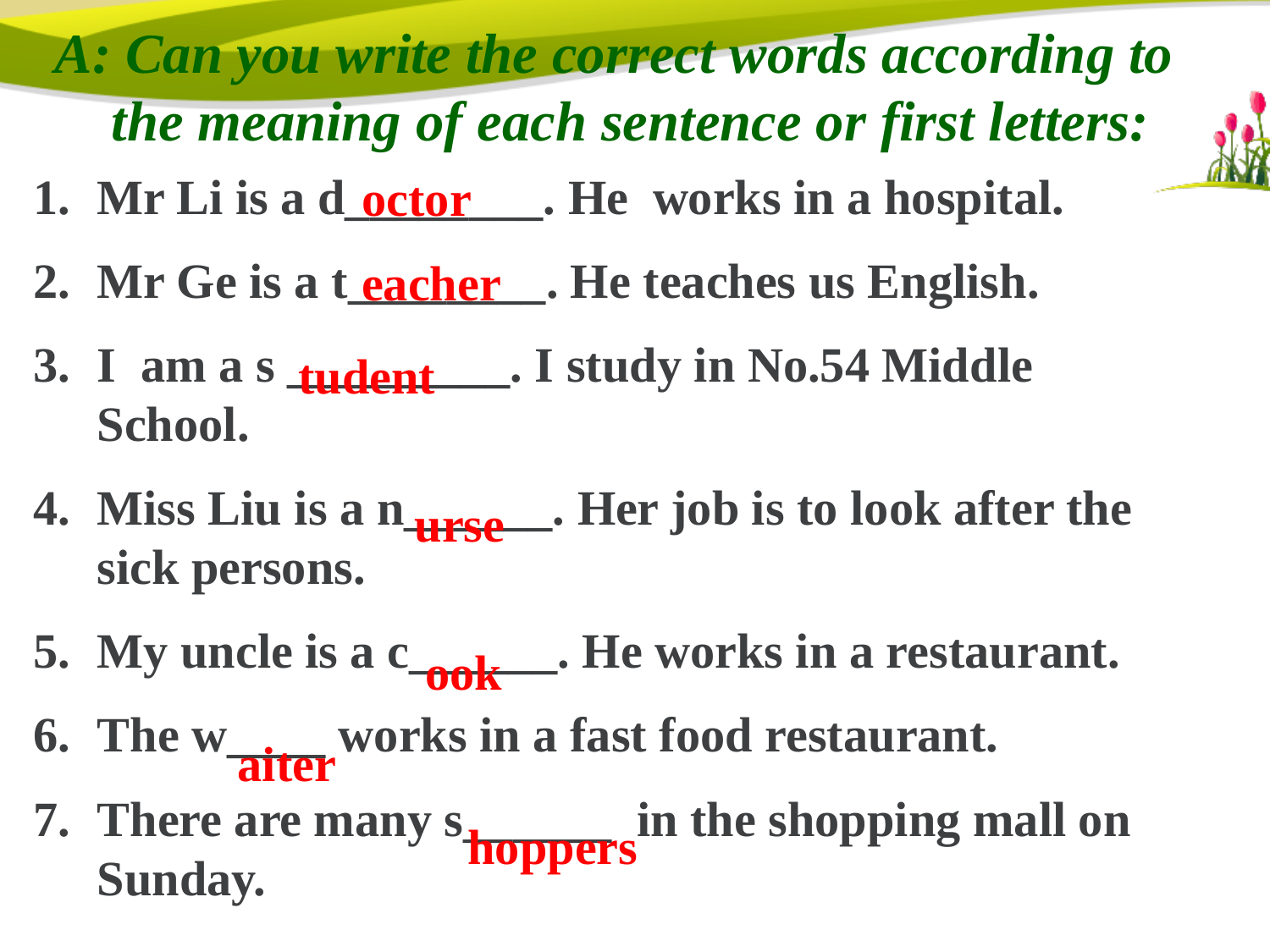

A: Can you write the correct words according to       the meaning of each sentence or first letters:
Mr Li is a d________. He  works in a hospital.
Mr Ge is a t________. He teaches us English.
I  am a s _________. I study in No.54 Middle School.
Miss Liu is a n______. Her job is to look after the sick persons.
My uncle is a c______. He works in a restaurant.
The w____ works in a fast food restaurant.
There are many s______  in the shopping mall on Sunday.
octor
eacher
tudent
urse
ook
aiter
hoppers